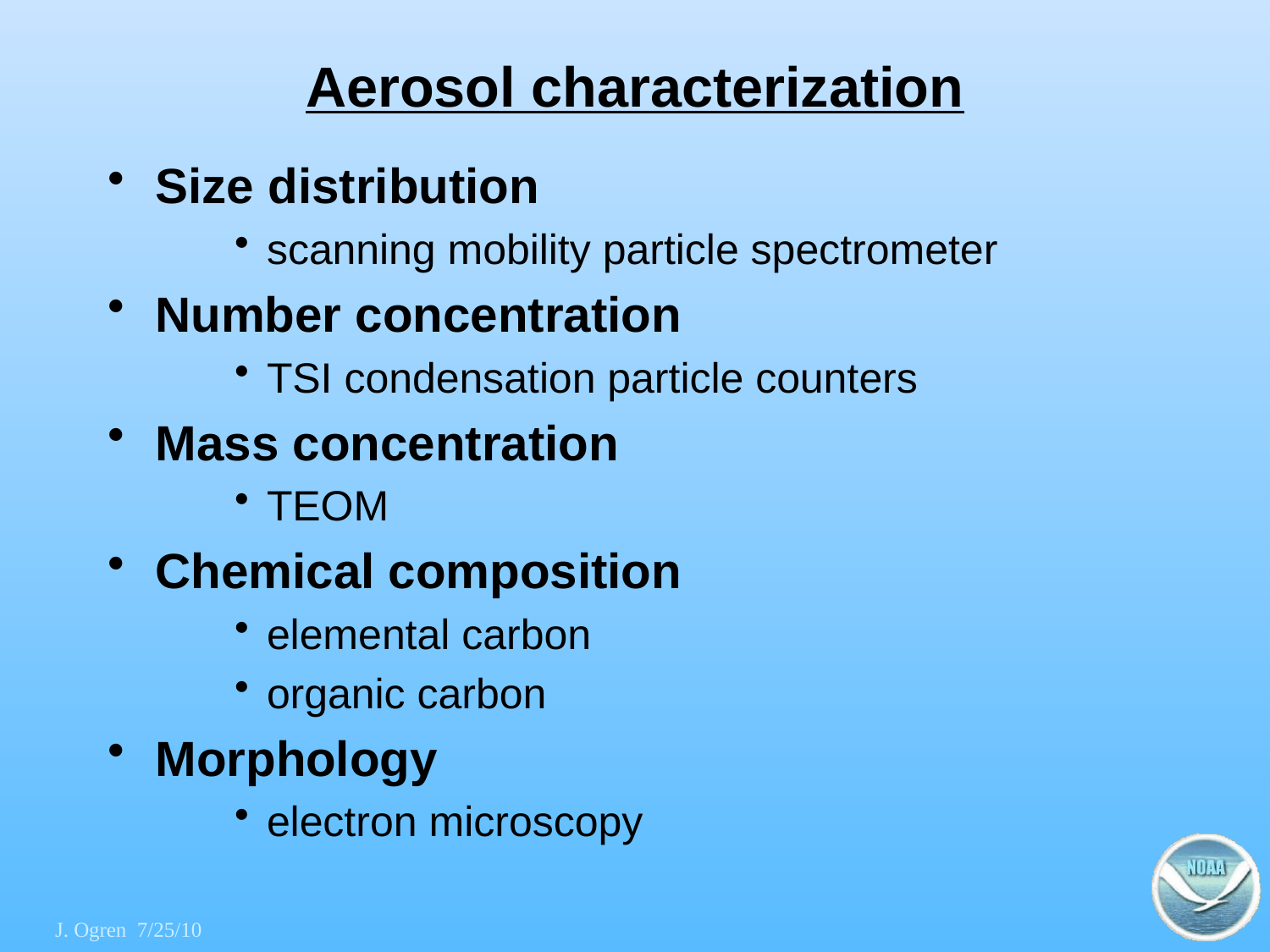

# Aerosol characterization
Size distribution
scanning mobility particle spectrometer
Number concentration
TSI condensation particle counters
Mass concentration
TEOM
Chemical composition
elemental carbon
organic carbon
Morphology
electron microscopy
J. Ogren  7/25/10